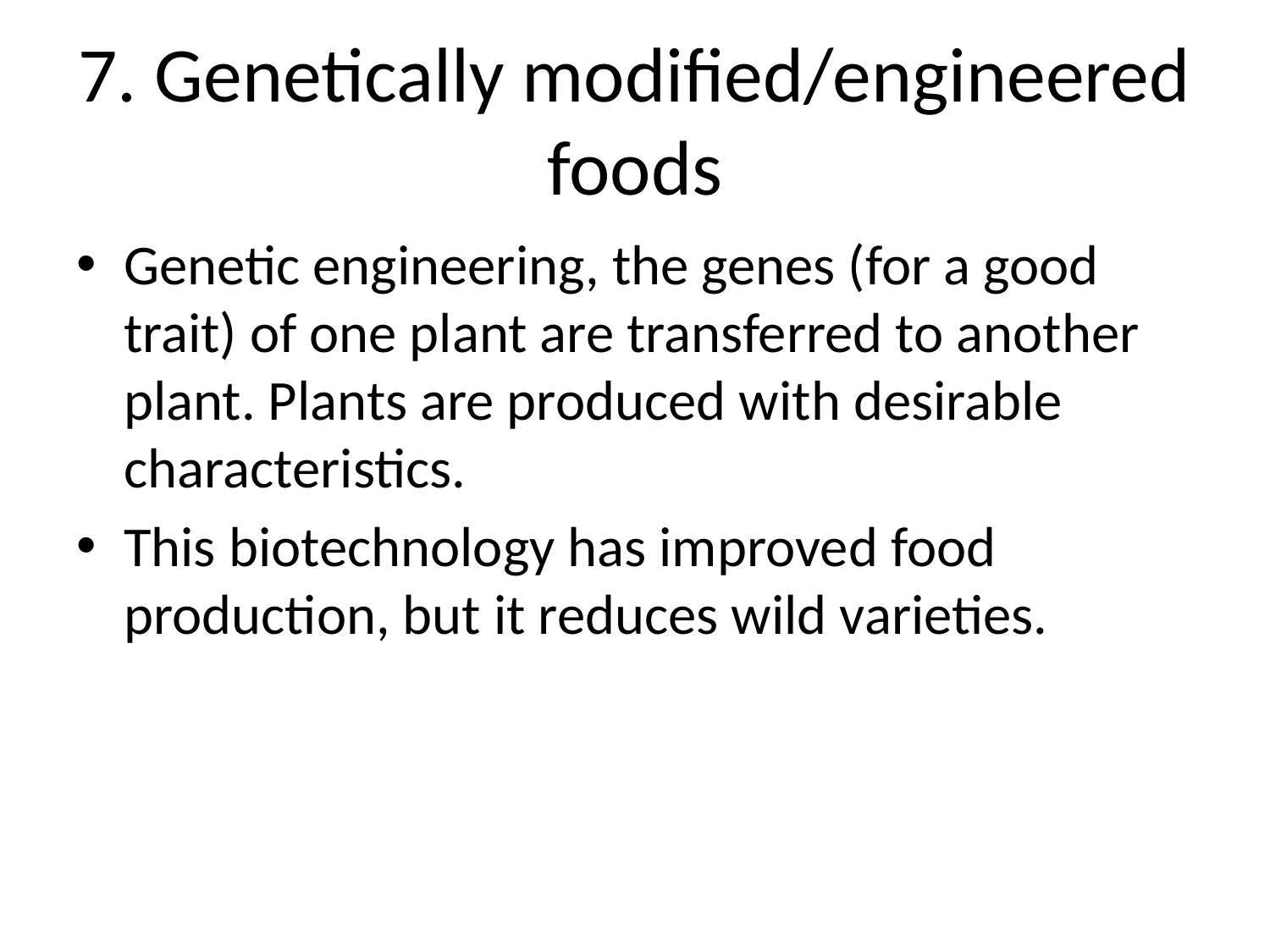

# 7. Genetically modified/engineered foods
Genetic engineering, the genes (for a good trait) of one plant are transferred to another plant. Plants are produced with desirable characteristics.
This biotechnology has improved food production, but it reduces wild varieties.